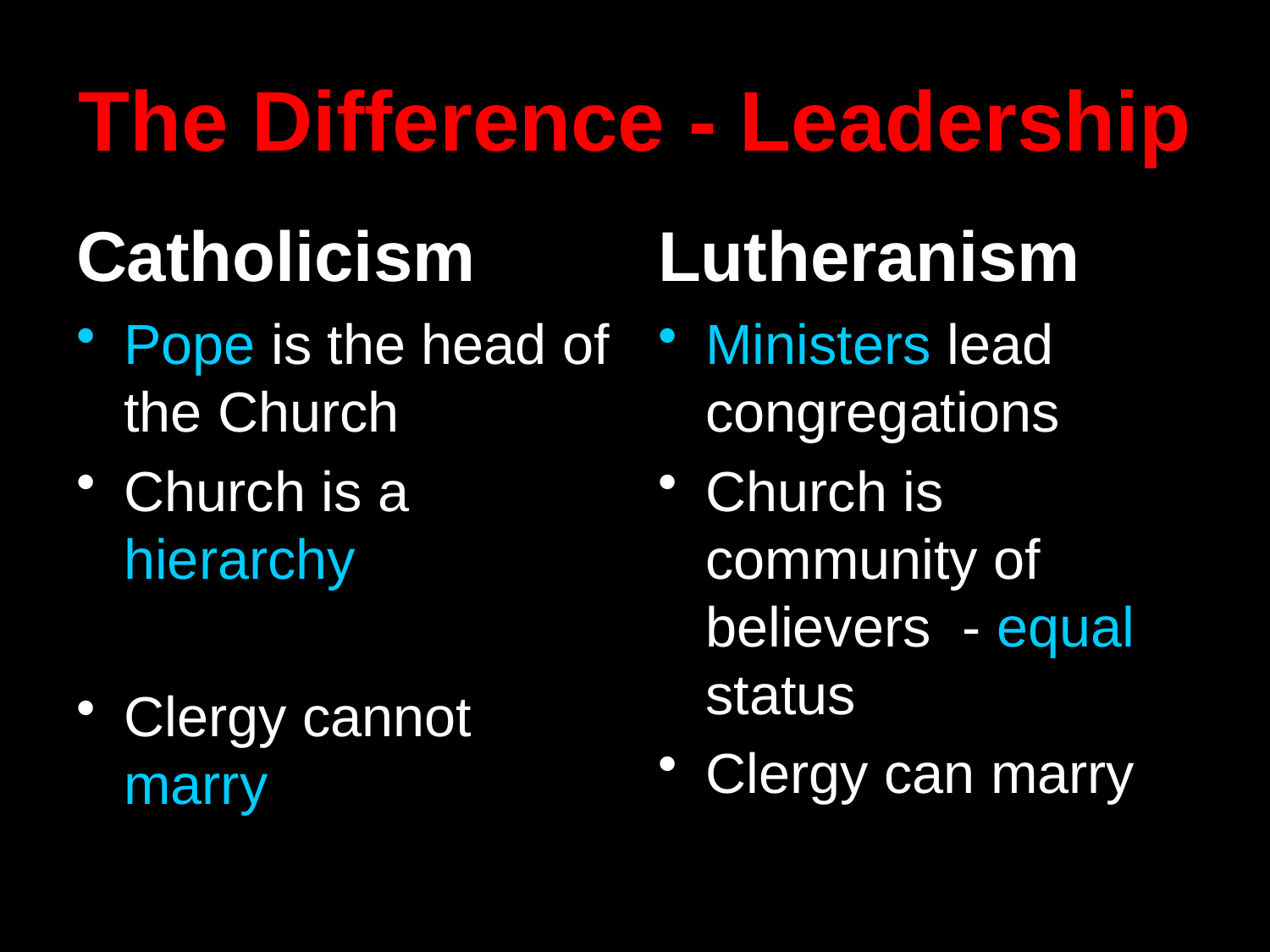

# The Difference - Leadership

Catholicism
Lutheranism
Pope is the head of the Church
Church is a hierarchy

Clergy cannot marry
Ministers lead congregations
Church is community of believers  - equal status
Clergy can marry